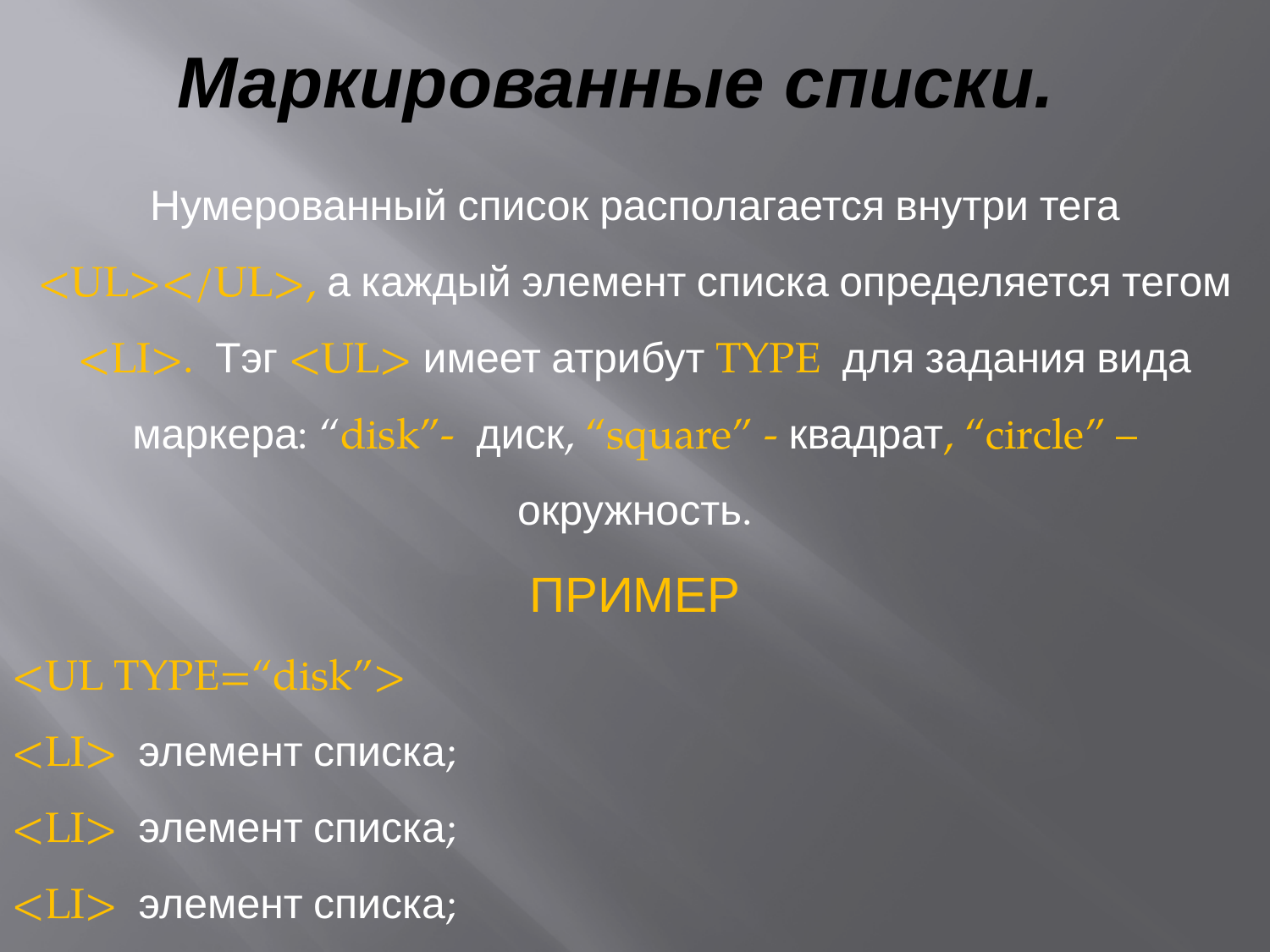

# Маркированные списки.
Нумерованный список располагается внутри тега <UL></UL>, а каждый элемент списка определяется тегом <LI>.  Тэг <UL> имеет атрибут TYPE  для задания вида маркера: “disk”-  диск, “square” - квадрат, “circle” – окружность.
ПРИМЕР
<UL TYPE=“disk”>
<LI>  элемент списка;
<LI>  элемент списка;
<LI>  элемент списка;
</UL>